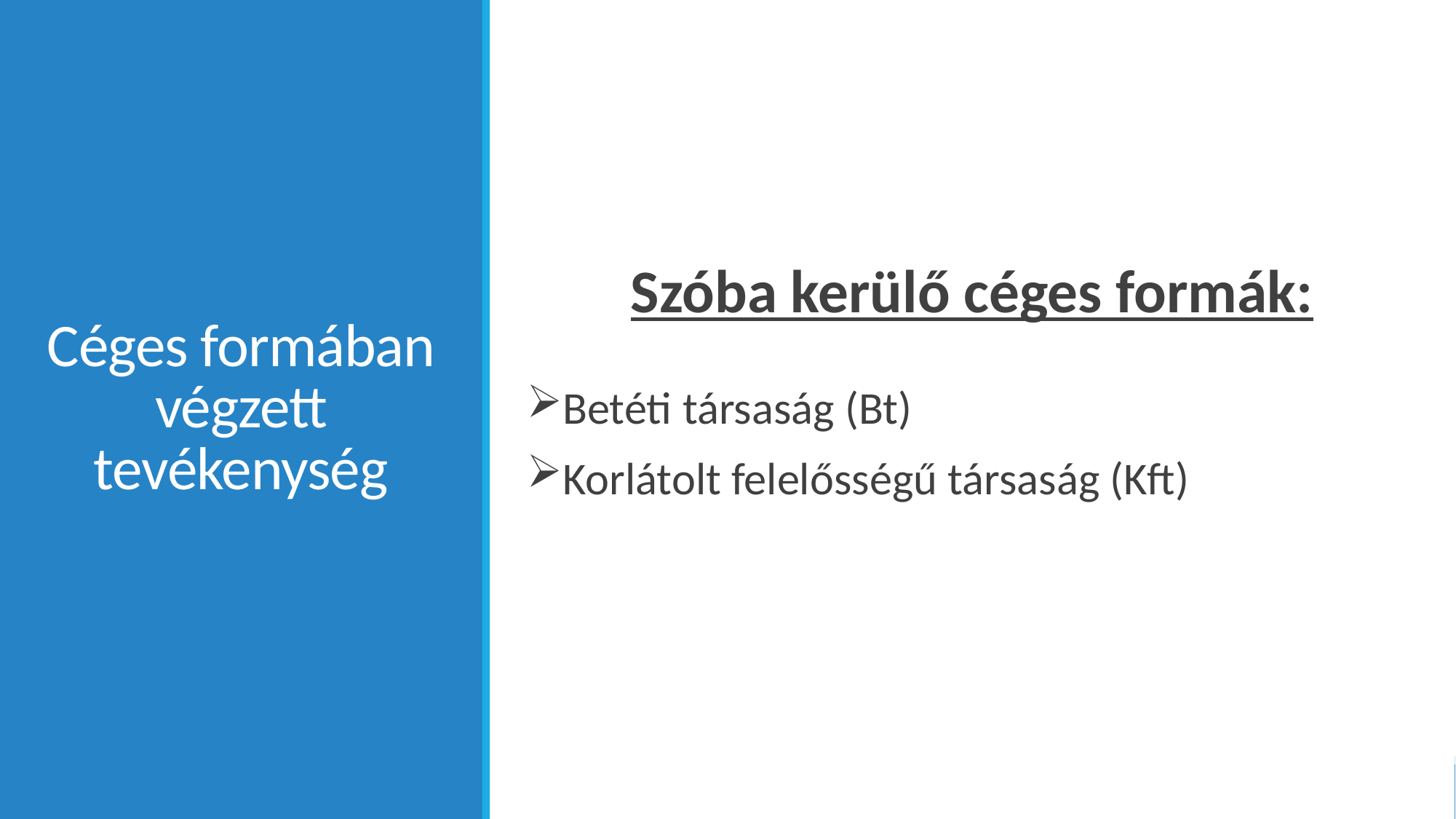

Szóba kerülő céges formák:

Betéti társaság (Bt)
Korlátolt felelősségű társaság (Kft)

# Céges formában végzett tevékenység